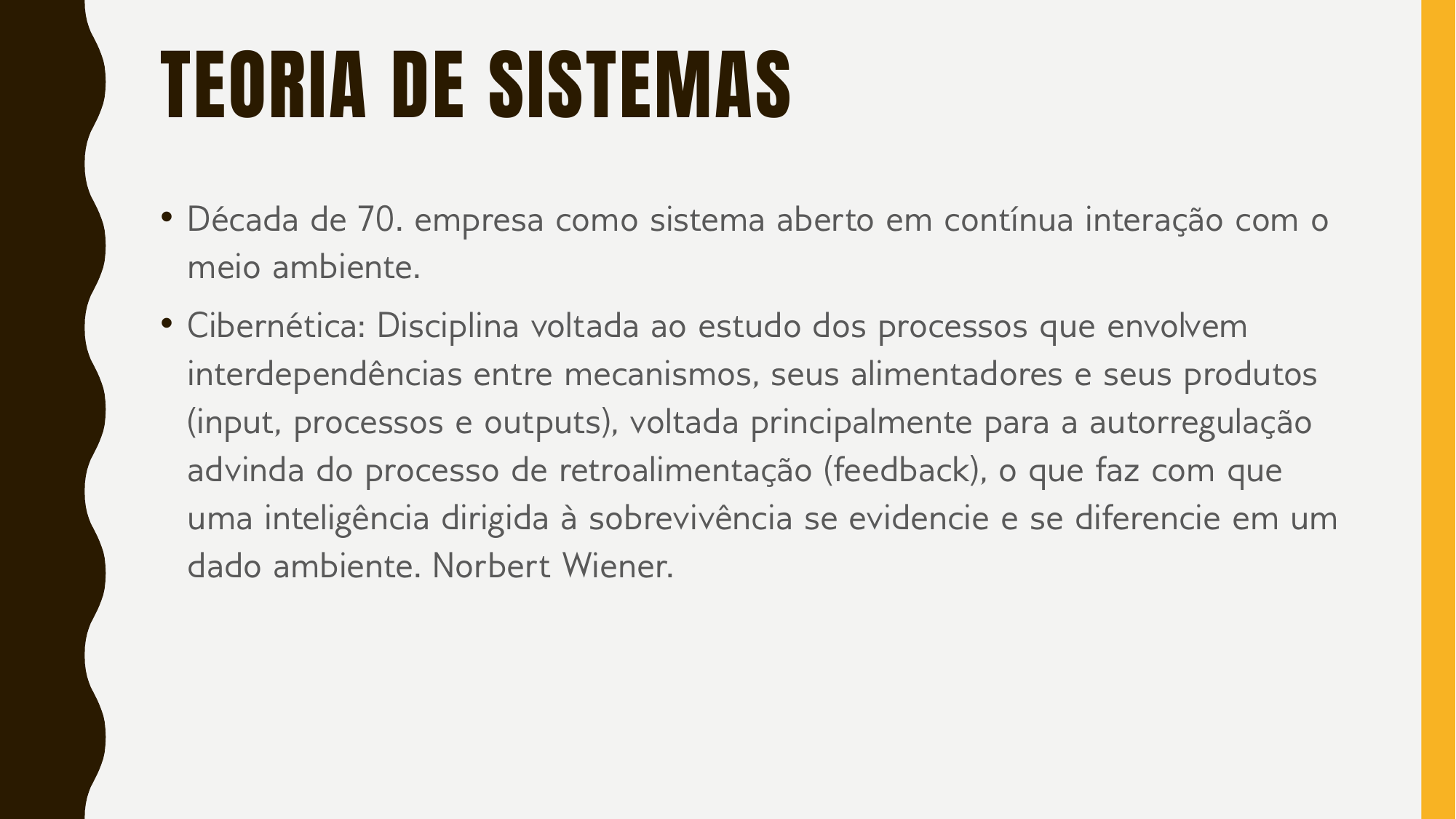

# Teoria de sistemas
Década de 70. empresa como sistema aberto em contínua interação com o meio ambiente.
Cibernética: Disciplina voltada ao estudo dos processos que envolvem interdependências entre mecanismos, seus alimentadores e seus produtos (input, processos e outputs), voltada principalmente para a autorregulação advinda do processo de retroalimentação (feedback), o que faz com que uma inteligência dirigida à sobrevivência se evidencie e se diferencie em um dado ambiente. Norbert Wiener.